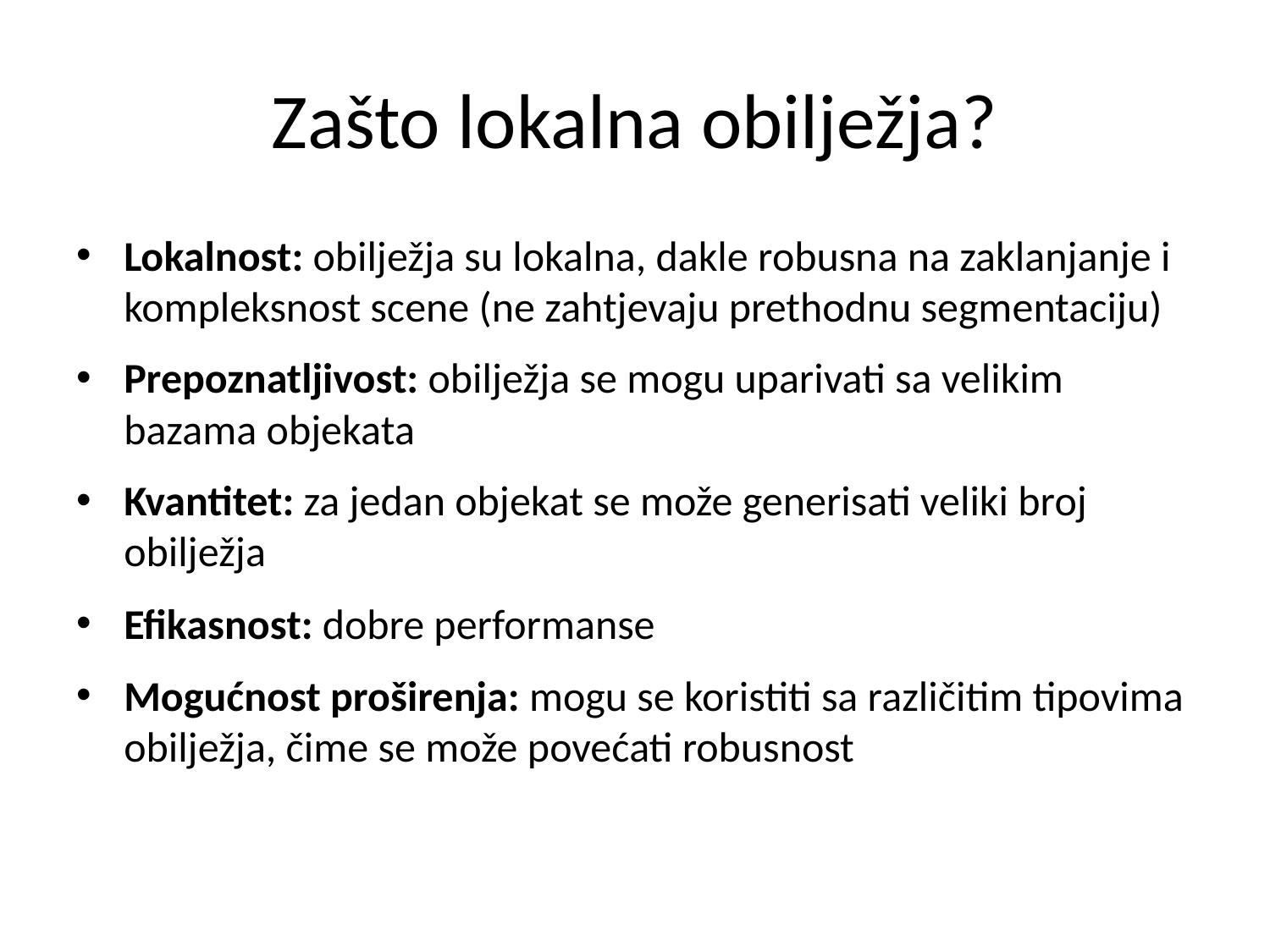

# Zašto lokalna obilježja?
Lokalnost: obilježja su lokalna, dakle robusna na zaklanjanje i kompleksnost scene (ne zahtjevaju prethodnu segmentaciju)
Prepoznatljivost: obilježja se mogu uparivati sa velikim bazama objekata
Kvantitet: za jedan objekat se može generisati veliki broj obilježja
Efikasnost: dobre performanse
Mogućnost proširenja: mogu se koristiti sa različitim tipovima obilježja, čime se može povećati robusnost